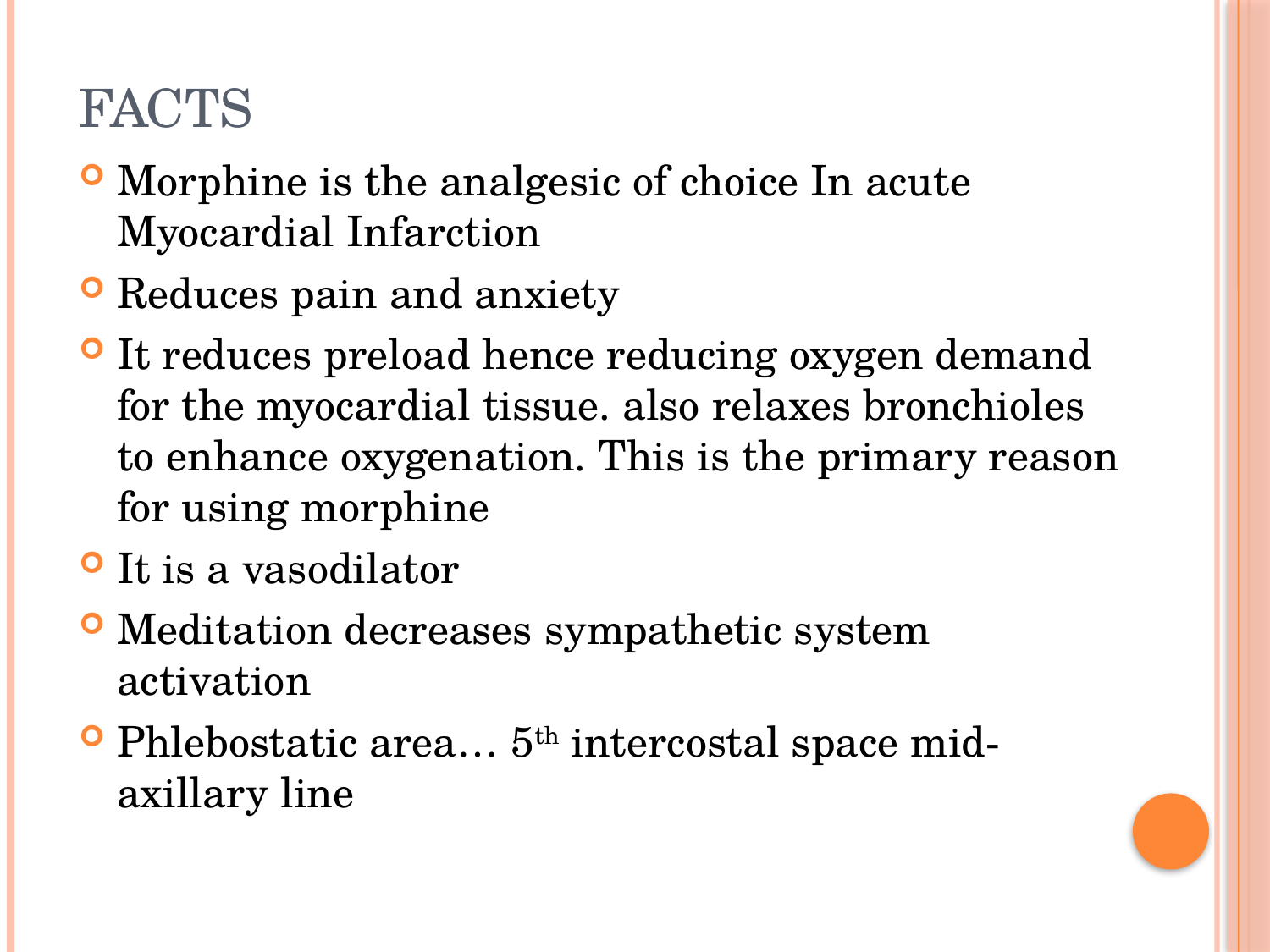

# facts
Morphine is the analgesic of choice In acute Myocardial Infarction
Reduces pain and anxiety
It reduces preload hence reducing oxygen demand for the myocardial tissue. also relaxes bronchioles to enhance oxygenation. This is the primary reason for using morphine
It is a vasodilator
Meditation decreases sympathetic system activation
Phlebostatic area… 5th intercostal space mid-axillary line